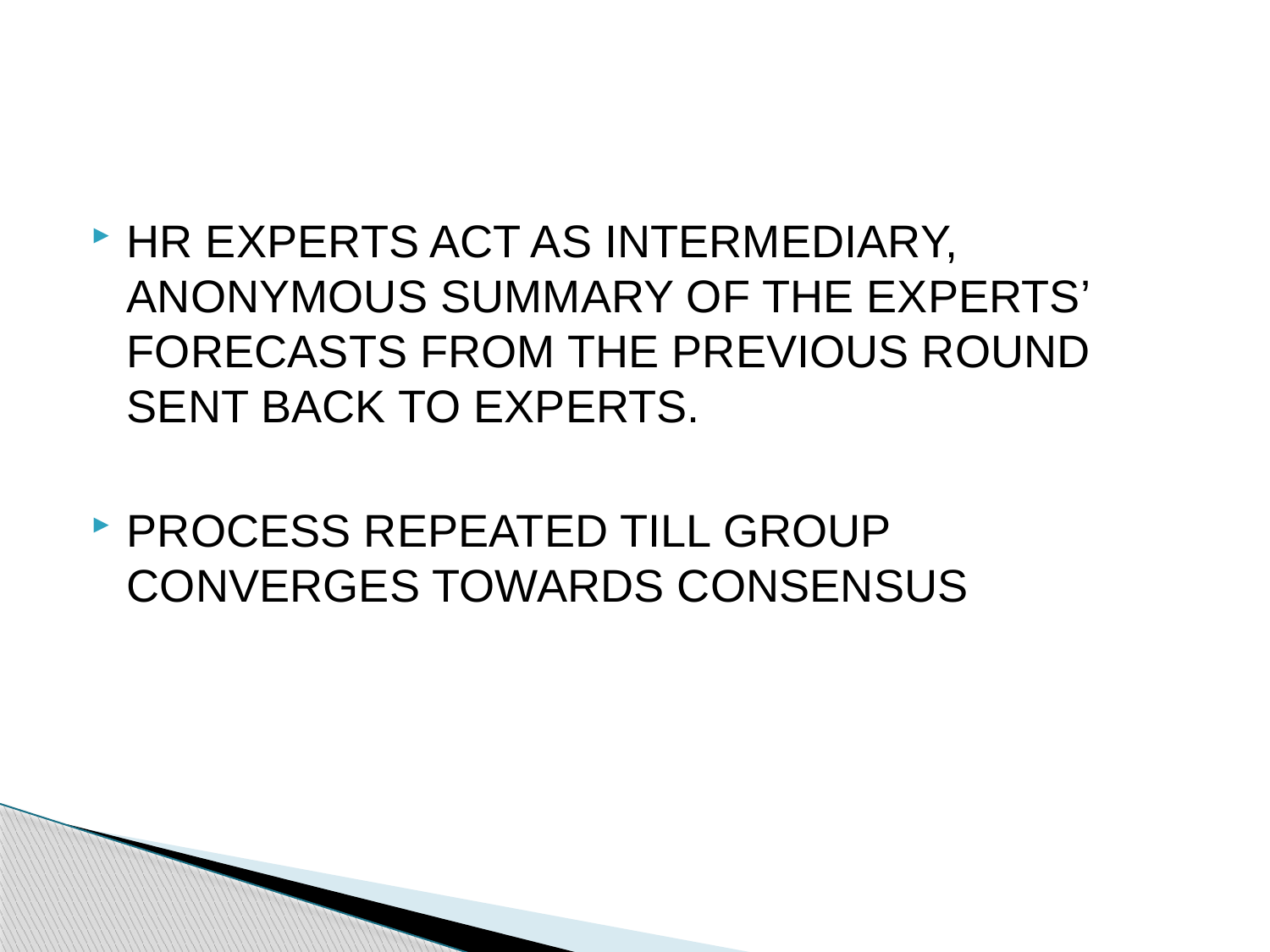

#
HR EXPERTS ACT AS INTERMEDIARY, ANONYMOUS SUMMARY OF THE EXPERTS’ FORECASTS FROM THE PREVIOUS ROUND SENT BACK TO EXPERTS.

PROCESS REPEATED TILL GROUP CONVERGES TOWARDS CONSENSUS